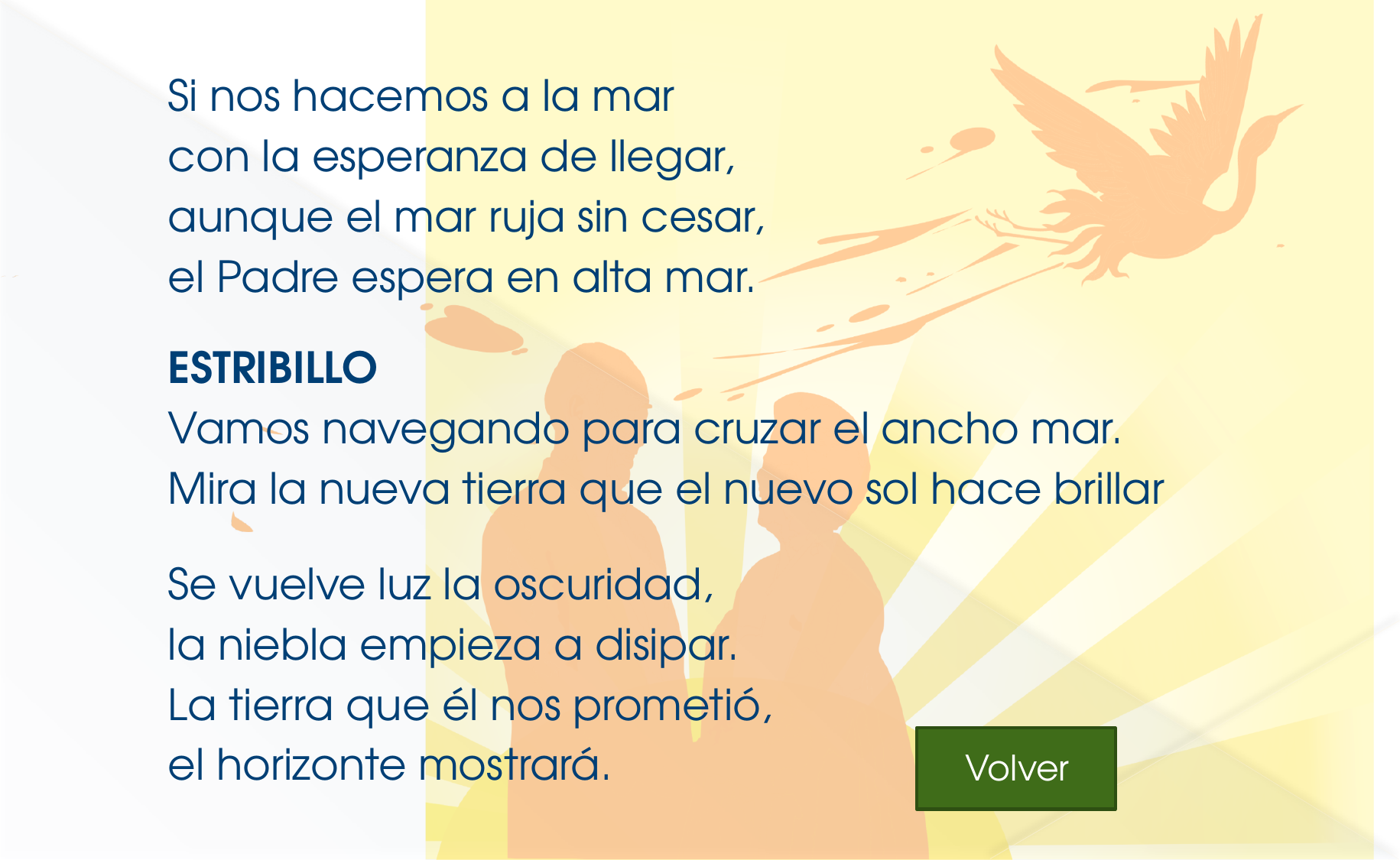

Si nos hacemos a la mar
con la esperanza de llegar,
aunque el mar ruja sin cesar,
el Padre espera en alta mar.

ESTRIBILLO
Vamos navegando para cruzar el ancho mar.
Mira la nueva tierra que el nuevo sol hace brillar

Se vuelve luz la oscuridad,
la niebla empieza a disipar.
La tierra que él nos prometió,
el horizonte mostrará.

ESTRIBILLO

 Volver